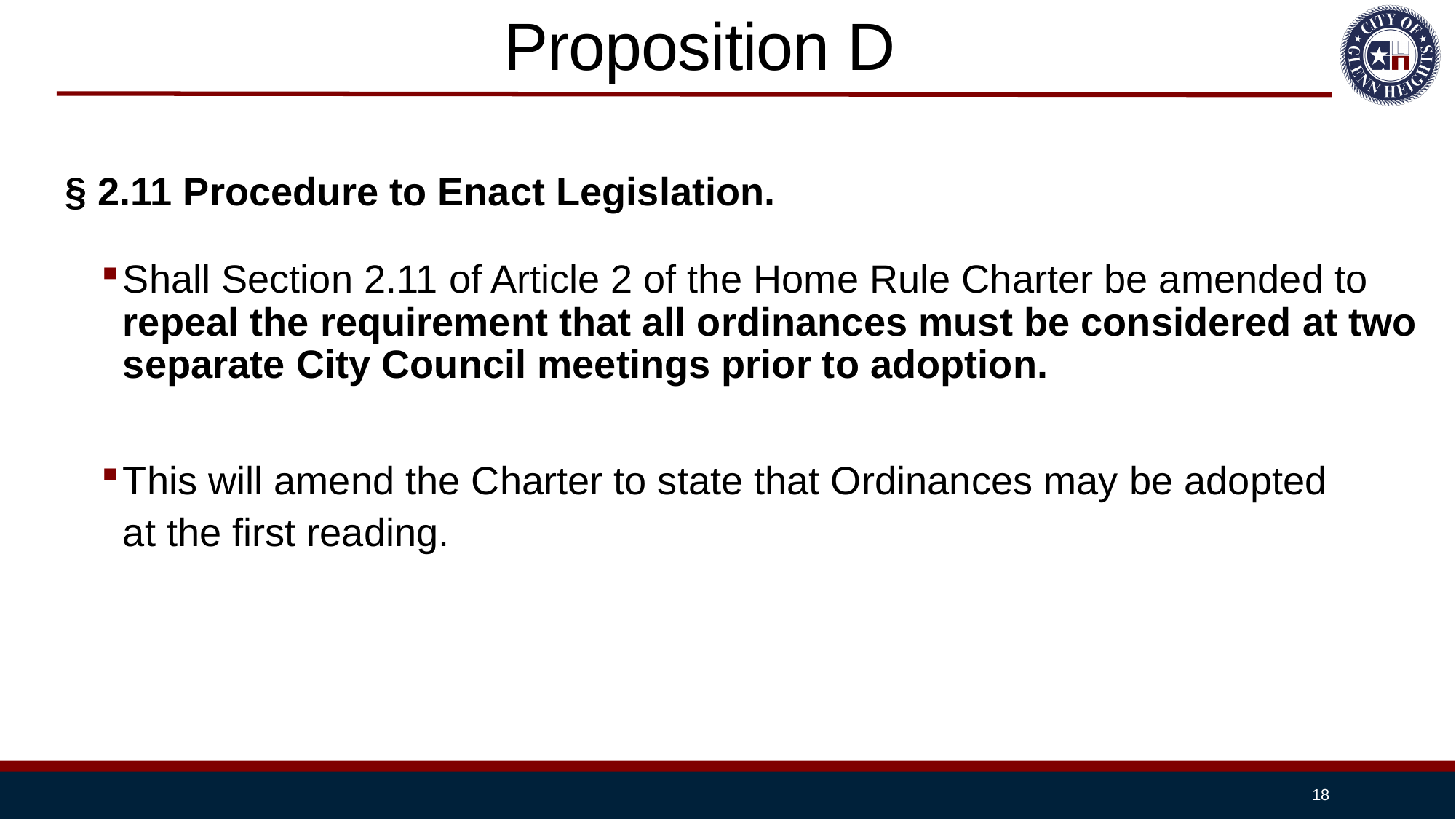

# Proposition D

  § 2.11 Procedure to Enact Legislation.
Shall Section 2.11 of Article 2 of the Home Rule Charter be amended to repeal the requirement that all ordinances must be considered at two separate City Council meetings prior to adoption.

This will amend the Charter to state that Ordinances may be adopted
  at the first reading.

18